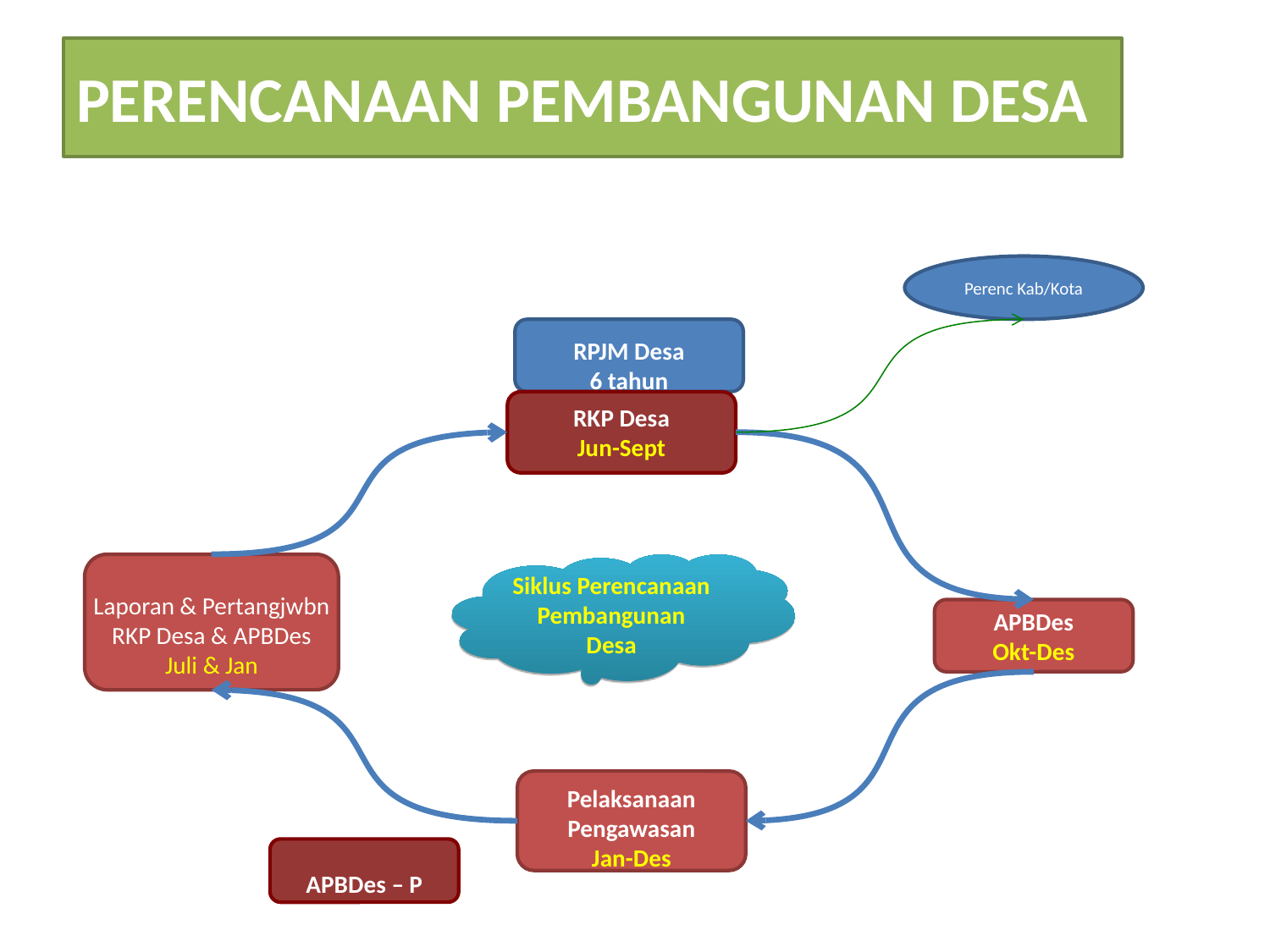

# PERENCANAAN PEMBANGUNAN DESA
Perenc Kab/Kota
RPJM Desa
6 tahun
RKP Desa
Jun-Sept
Siklus Perencanaan Pembangunan Desa
Laporan & Pertangjwbn RKP Desa & APBDes
Juli & Jan
APBDes
Okt-Des
Pelaksanaan Pengawasan
Jan-Des
APBDes – P